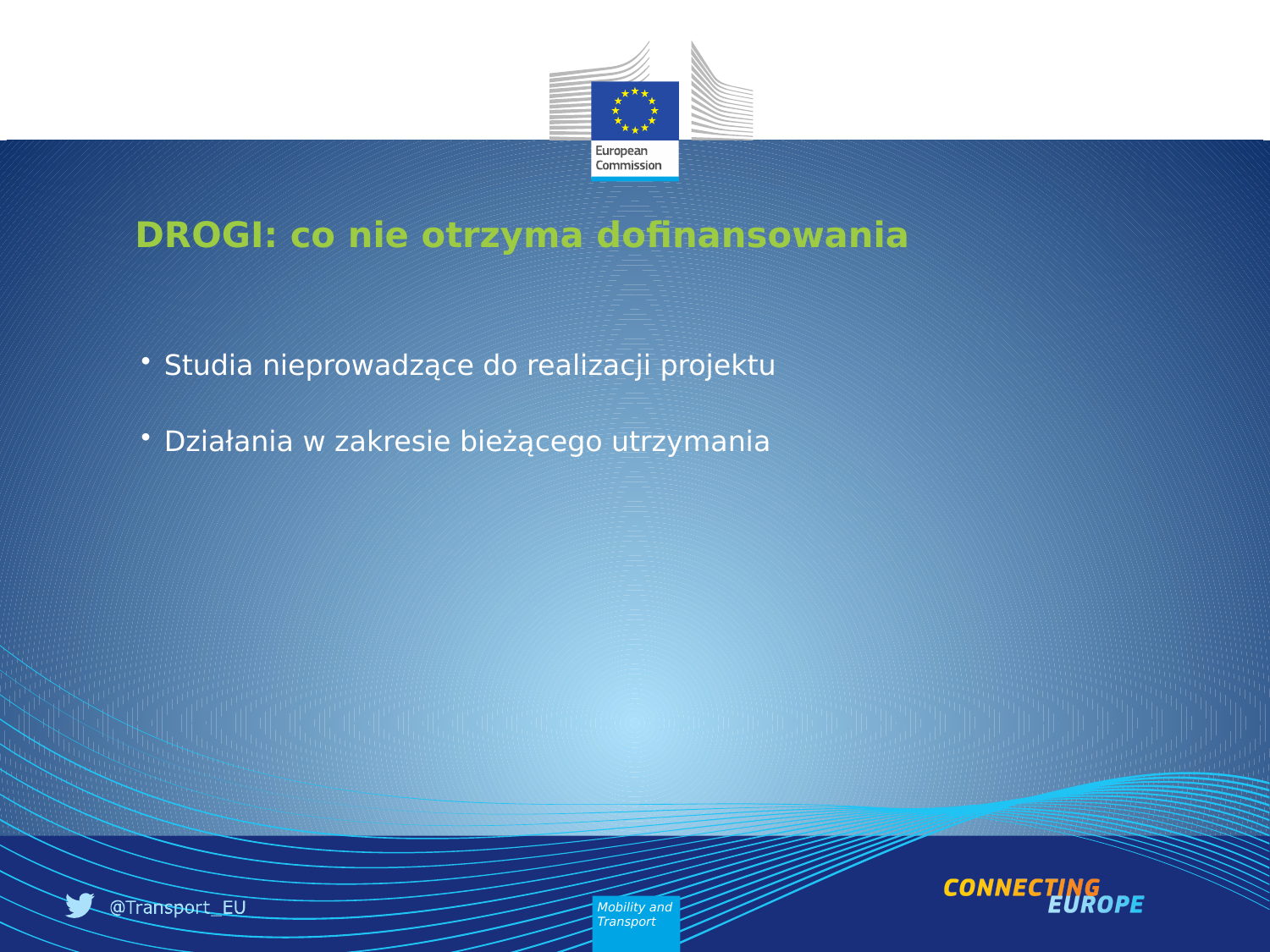

# DROGI: co nie otrzyma dofinansowania

Studia nieprowadzące do realizacji projektu
Działania w zakresie bieżącego utrzymania